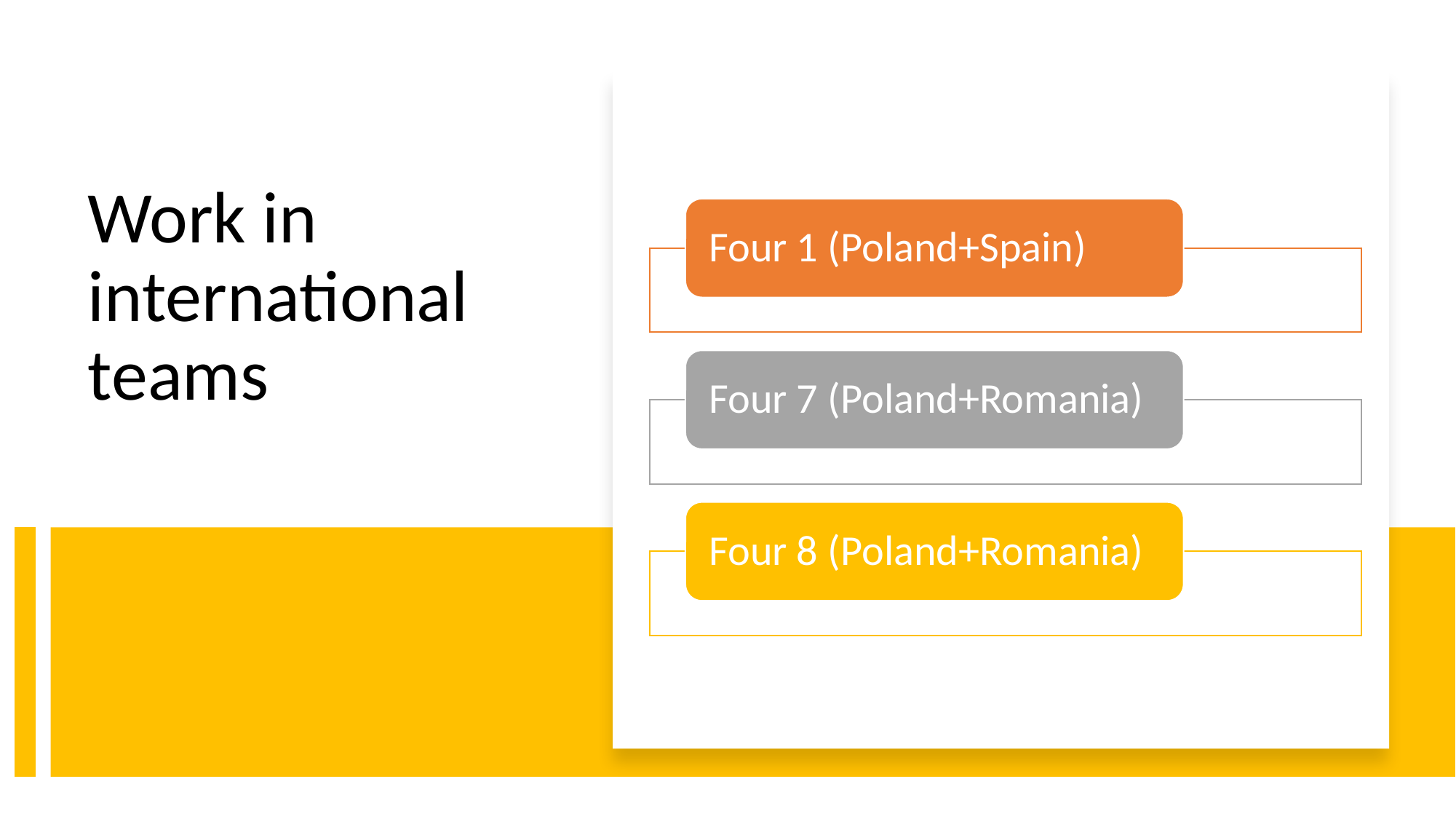

# Work in international teams

Four 1 (Poland+Spain)

Four 7 (Poland+Romania)

Four 8 (Poland+Romania)